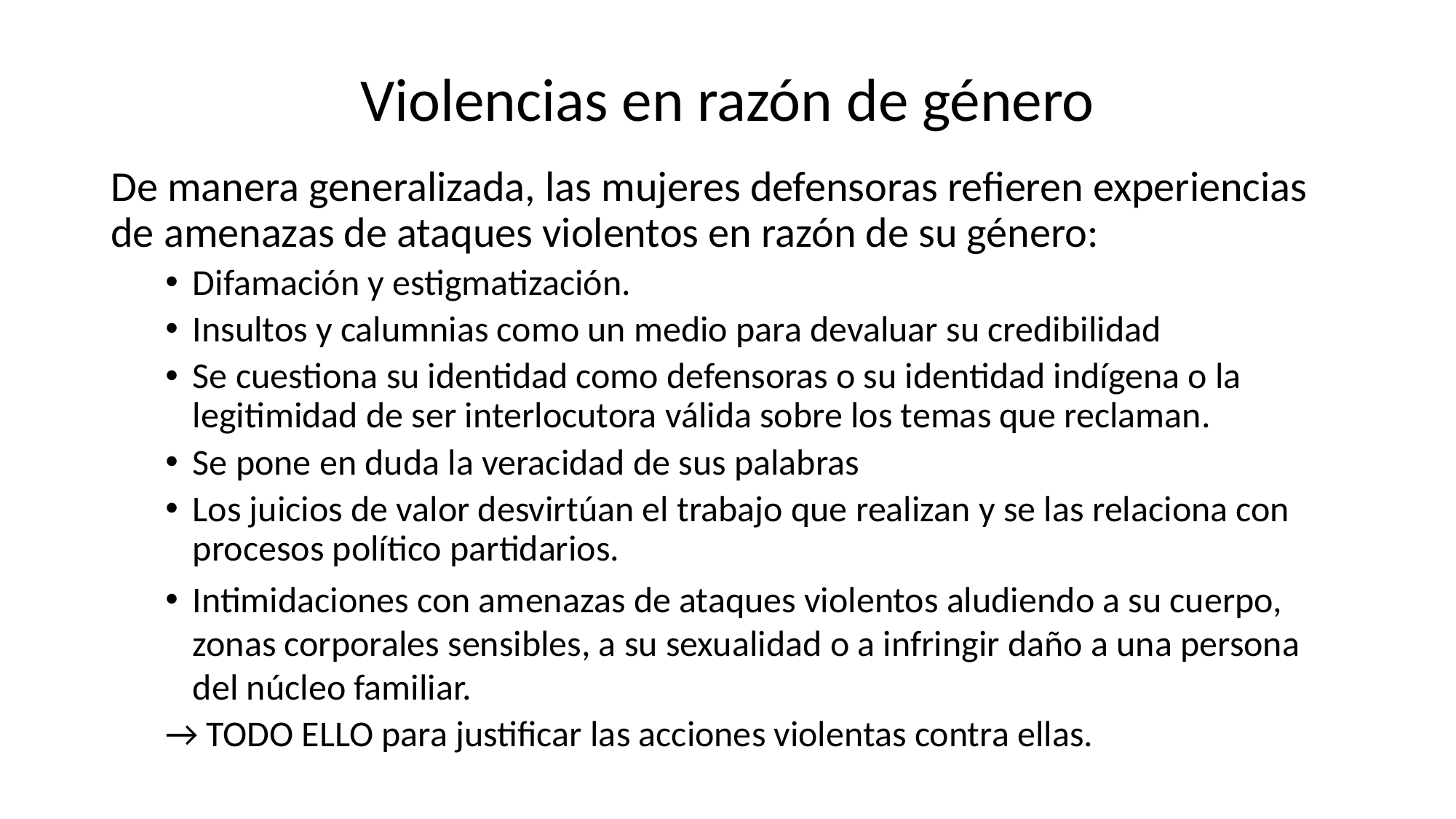

# Violencias en razón de género
De manera generalizada, las mujeres defensoras refieren experiencias de amenazas de ataques violentos en razón de su género:
Difamación y estigmatización.
Insultos y calumnias como un medio para devaluar su credibilidad
Se cuestiona su identidad como defensoras o su identidad indígena o la legitimidad de ser interlocutora válida sobre los temas que reclaman.
Se pone en duda la veracidad de sus palabras
Los juicios de valor desvirtúan el trabajo que realizan y se las relaciona con procesos político partidarios.
Intimidaciones con amenazas de ataques violentos aludiendo a su cuerpo, zonas corporales sensibles, a su sexualidad o a infringir daño a una persona del núcleo familiar.
→ TODO ELLO para justificar las acciones violentas contra ellas.